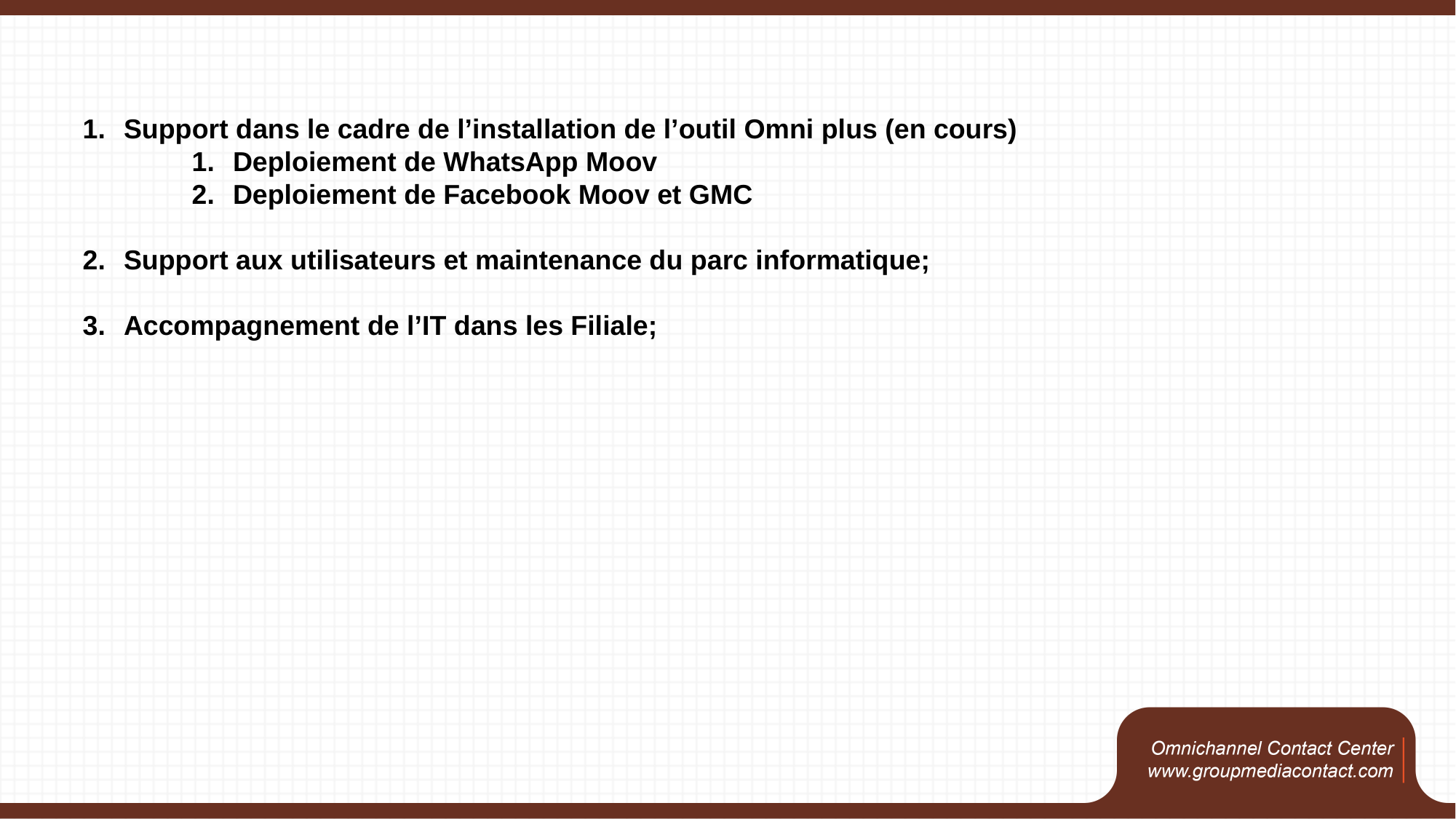

Support dans le cadre de l’installation de l’outil Omni plus (en cours)
Deploiement de WhatsApp Moov
Deploiement de Facebook Moov et GMC

Support aux utilisateurs et maintenance du parc informatique;

Accompagnement de l’IT dans les Filiale;